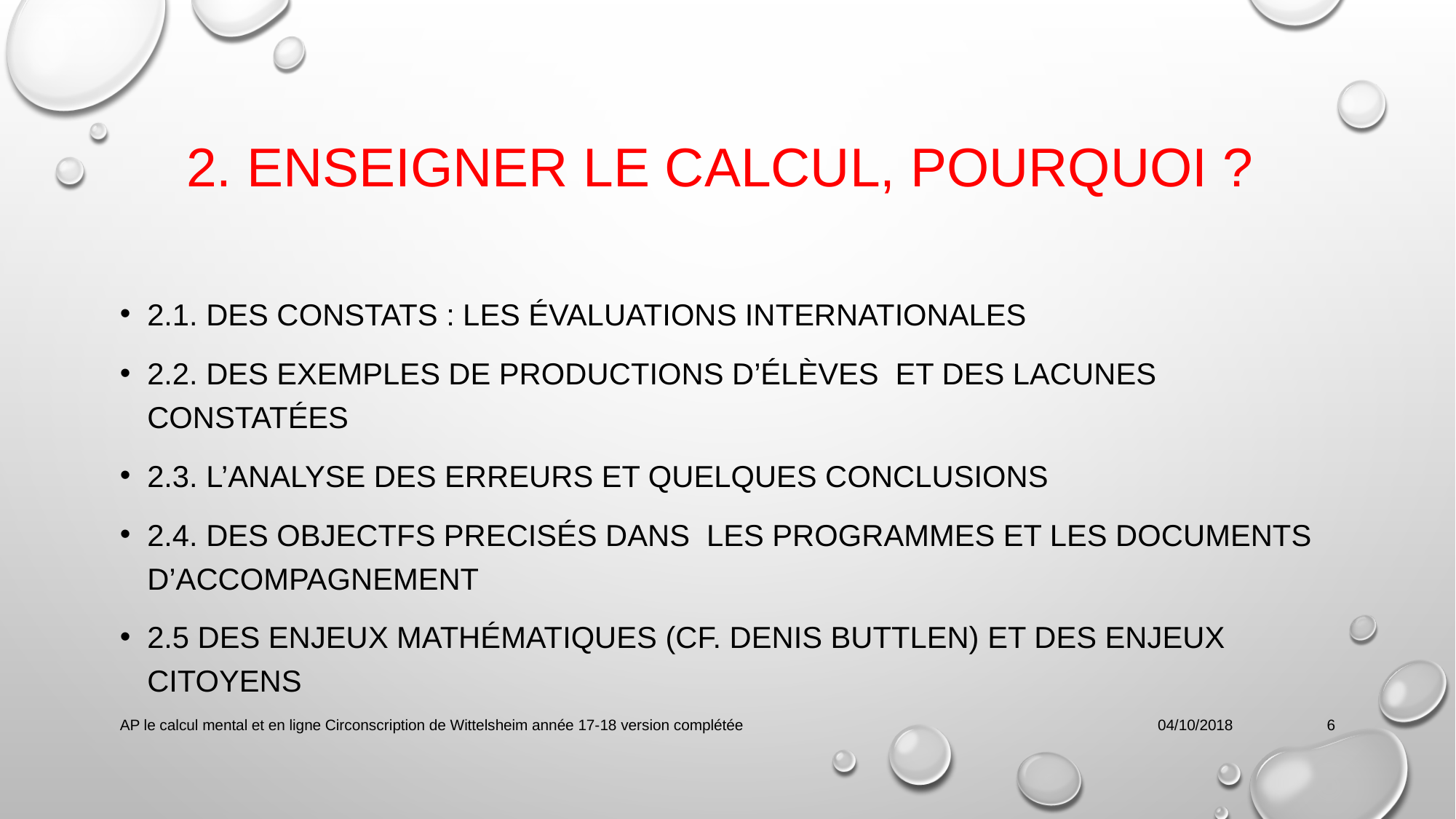

# 2. Enseigner le calcul, pourquoi ?
2.1. Des constats : les évaluations internationales
2.2. Des EXEMPLES DE productions d’élèves  et des lacunes constatées
2.3. l’ANALYSE DES ERREURS et quelques conclusions
2.4. DES OBJECTFS PRECISéS DANS  LES PROGRAMMES et les documents d’accompagnement
2.5 DES enjeux mathématiques (cf. denis buttlen) et des enjeux citoyens
AP le calcul mental et en ligne Circonscription de Wittelsheim année 17-18 version complétée
04/10/2018
6